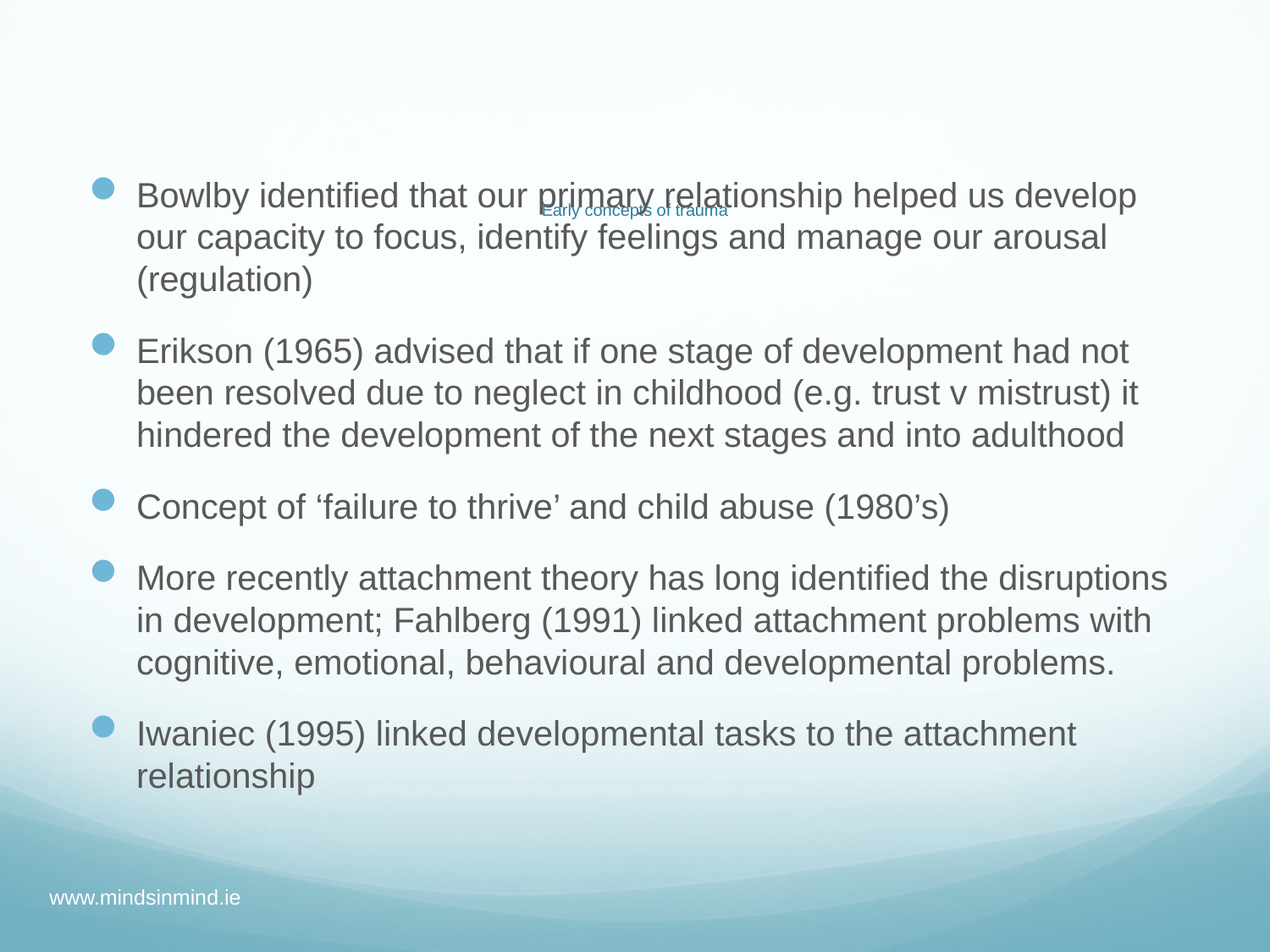

# Early concepts of trauma
Bowlby identified that our primary relationship helped us develop our capacity to focus, identify feelings and manage our arousal (regulation)
Erikson (1965) advised that if one stage of development had not been resolved due to neglect in childhood (e.g. trust v mistrust) it hindered the development of the next stages and into adulthood
Concept of ‘failure to thrive’ and child abuse (1980’s)
More recently attachment theory has long identified the disruptions in development; Fahlberg (1991) linked attachment problems with cognitive, emotional, behavioural and developmental problems.
Iwaniec (1995) linked developmental tasks to the attachment relationship
www.mindsinmind.ie